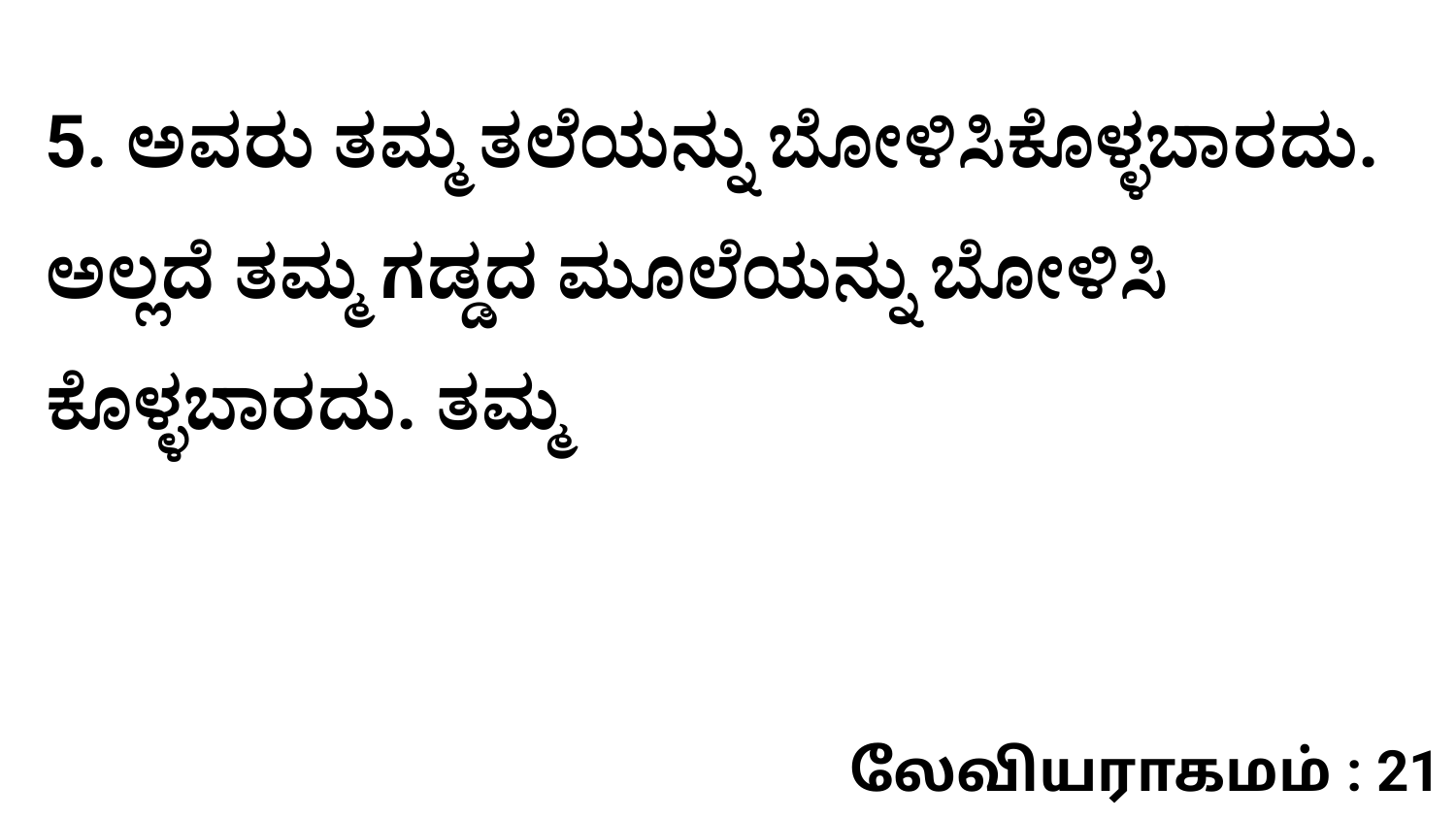

5. ಅವರು ತಮ್ಮ ತಲೆಯನ್ನು ಬೋಳಿಸಿಕೊಳ್ಳಬಾರದು. ಅಲ್ಲದೆ ತಮ್ಮ ಗಡ್ಡದ ಮೂಲೆಯನ್ನು ಬೋಳಿಸಿ ಕೊಳ್ಳಬಾರದು. ತಮ್ಮ
லேவியராகமம் : 21